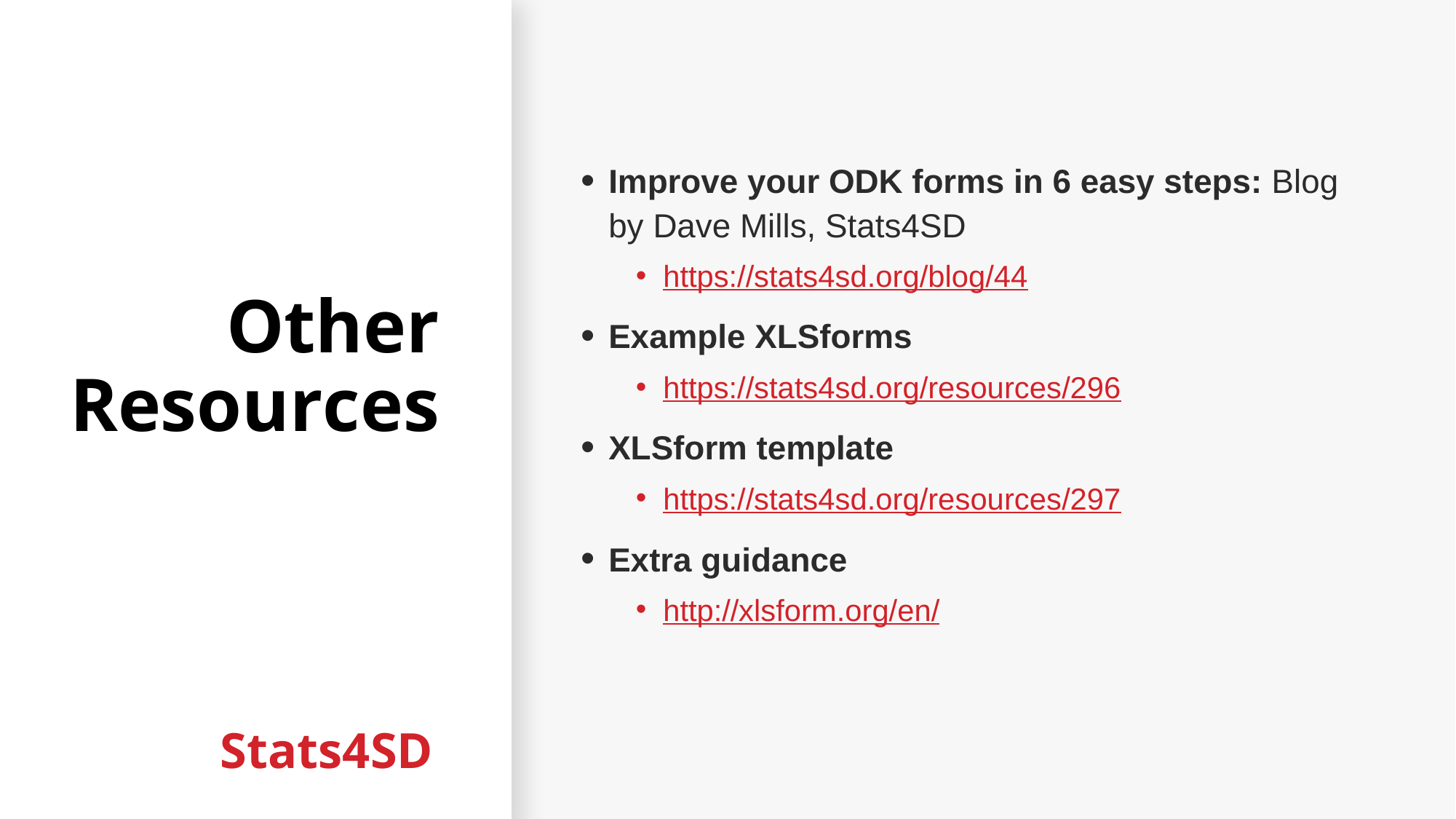

# Other Resources
Improve your ODK forms in 6 easy steps: Blog by Dave Mills, Stats4SD
https://stats4sd.org/blog/44
Example XLSforms
https://stats4sd.org/resources/296
XLSform template
https://stats4sd.org/resources/297
Extra guidance
http://xlsform.org/en/